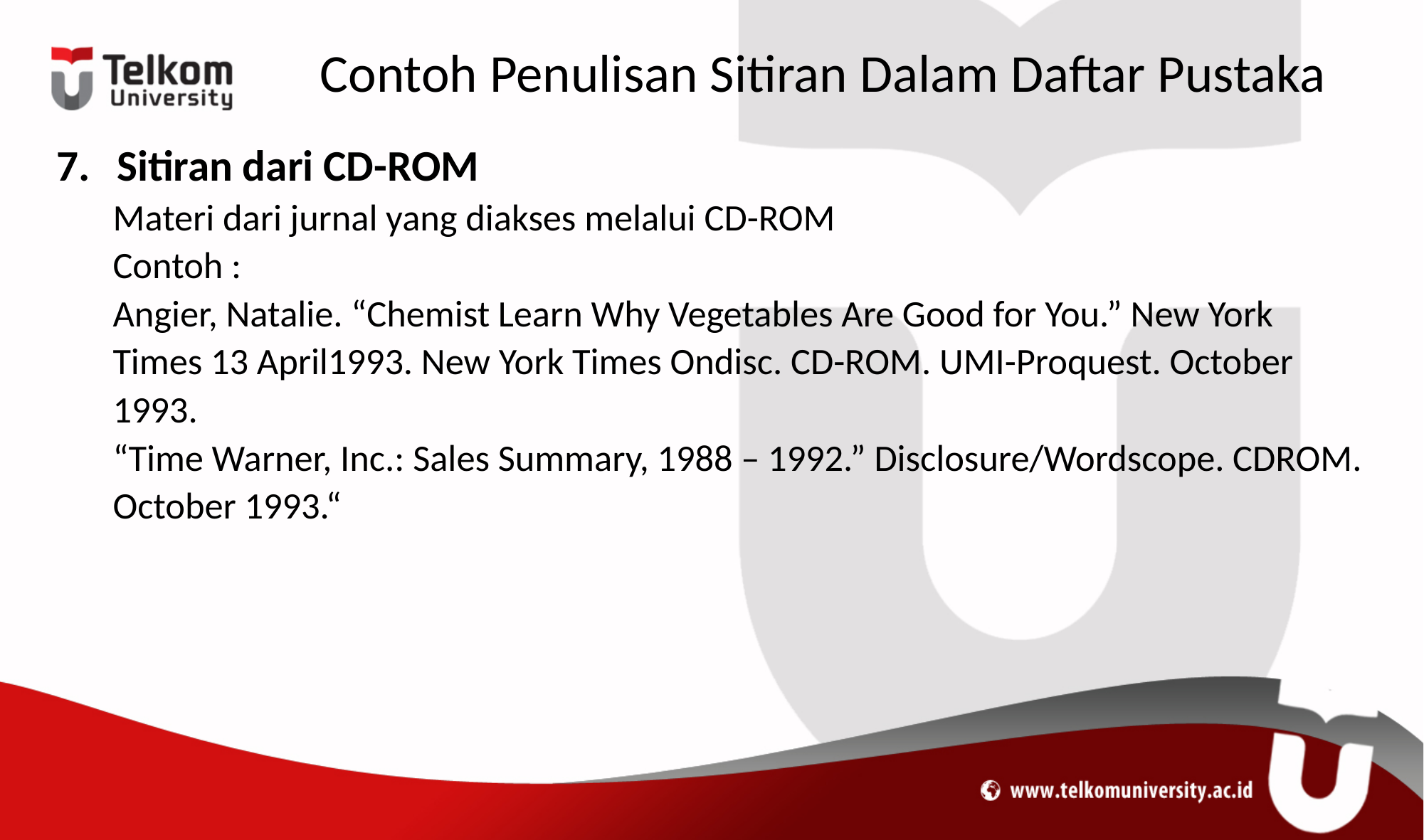

# Contoh Penulisan Sitiran Dalam Daftar Pustaka
Sitiran dari CD-ROM
Materi dari jurnal yang diakses melalui CD-ROM
Contoh :
Angier, Natalie. “Chemist Learn Why Vegetables Are Good for You.” New York
Times 13 April1993. New York Times Ondisc. CD-ROM. UMI-Proquest. October
1993.
“Time Warner, Inc.: Sales Summary, 1988 – 1992.” Disclosure/Wordscope. CDROM.
October 1993.“